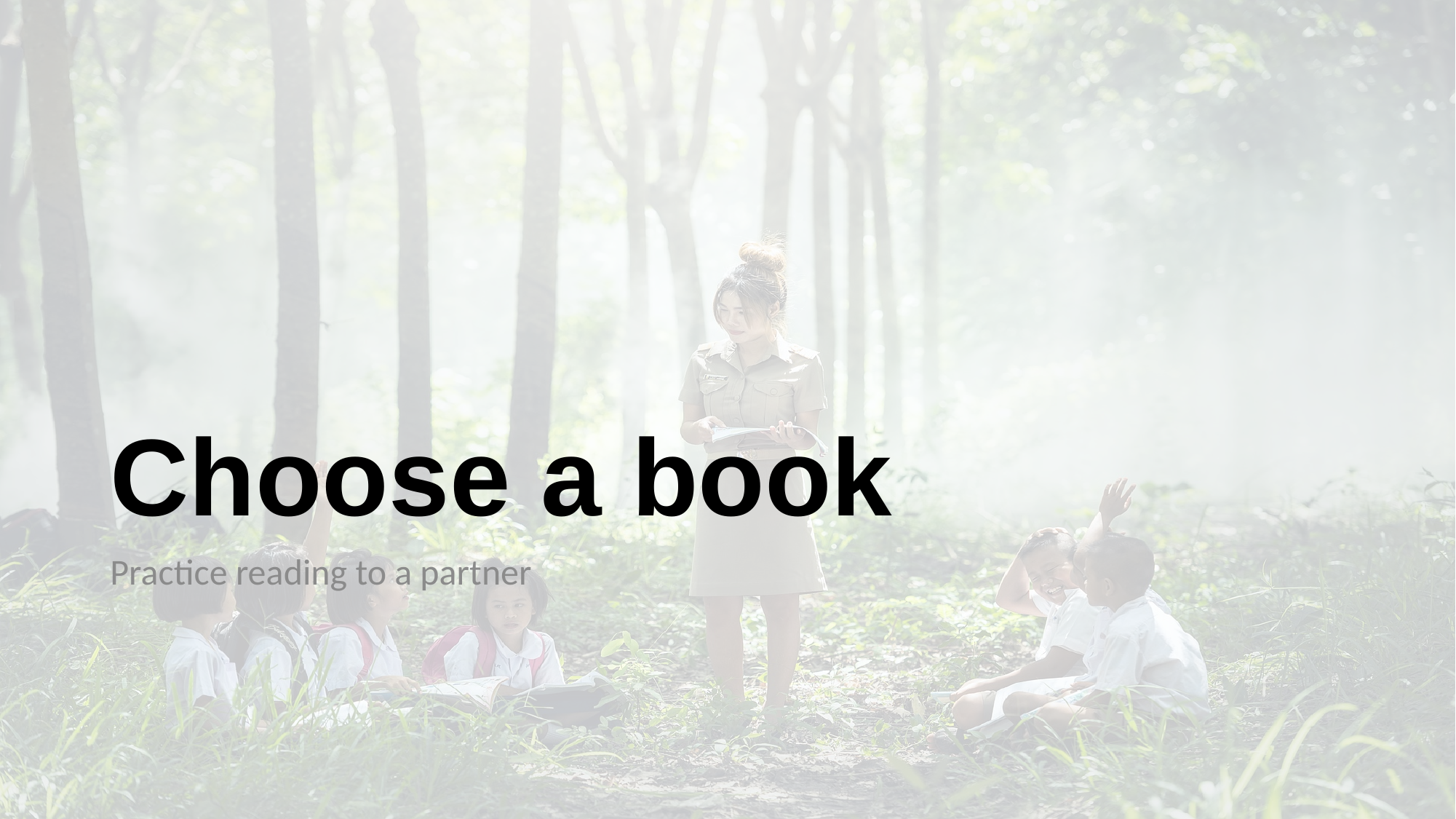

# Choose a book
Practice reading to a partner